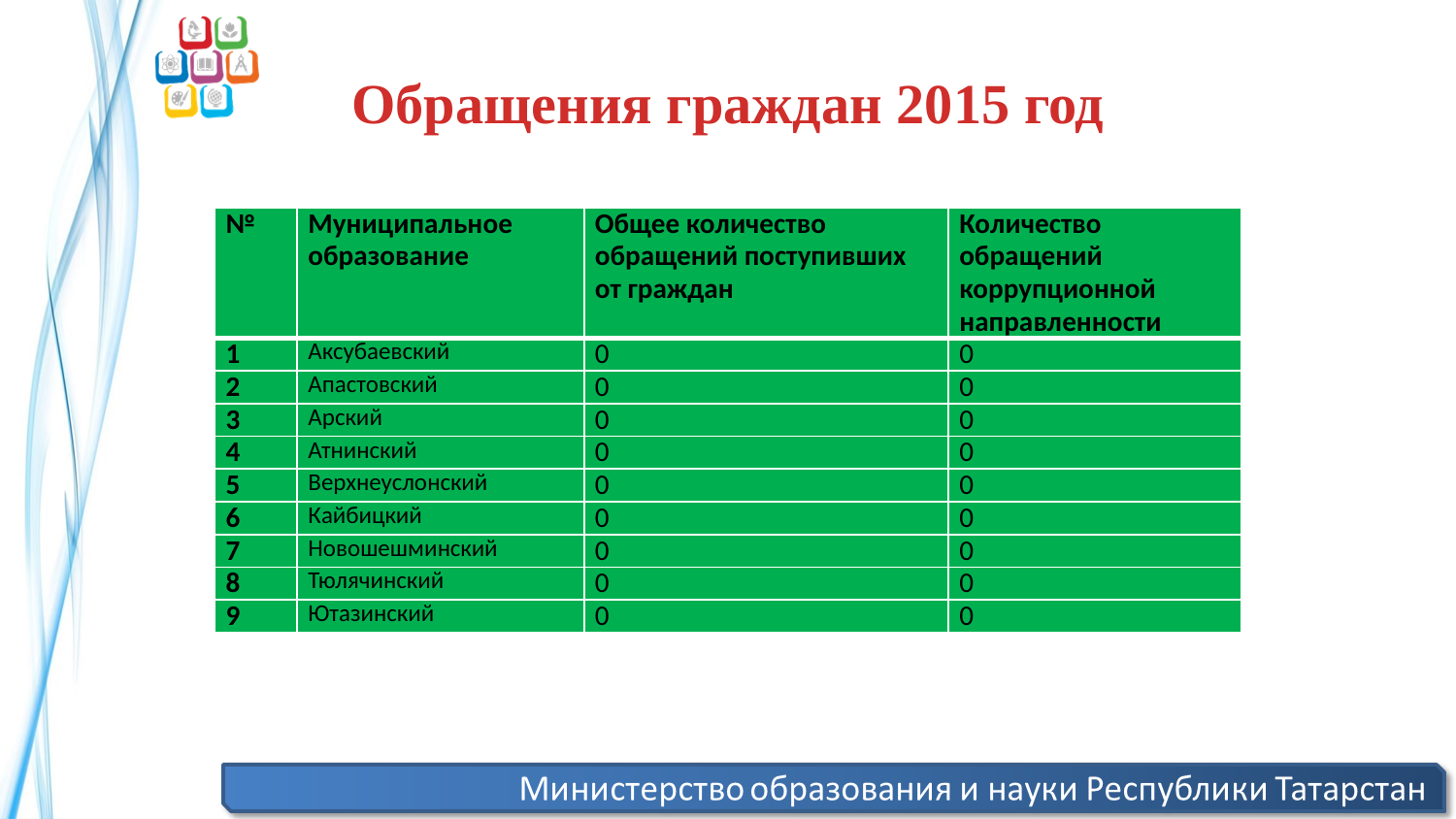

# Обращения граждан 2015 год
| № | Муниципальное образование | Общее количество обращений поступивших от граждан | Количество обращений коррупционной направленности |
| --- | --- | --- | --- |
| 1 | Аксубаевский | 0 | 0 |
| 2 | Апастовский | 0 | 0 |
| 3 | Арский | 0 | 0 |
| 4 | Атнинский | 0 | 0 |
| 5 | Верхнеуслонский | 0 | 0 |
| 6 | Кайбицкий | 0 | 0 |
| 7 | Новошешминский | 0 | 0 |
| 8 | Тюлячинский | 0 | 0 |
| 9 | Ютазинский | 0 | 0 |